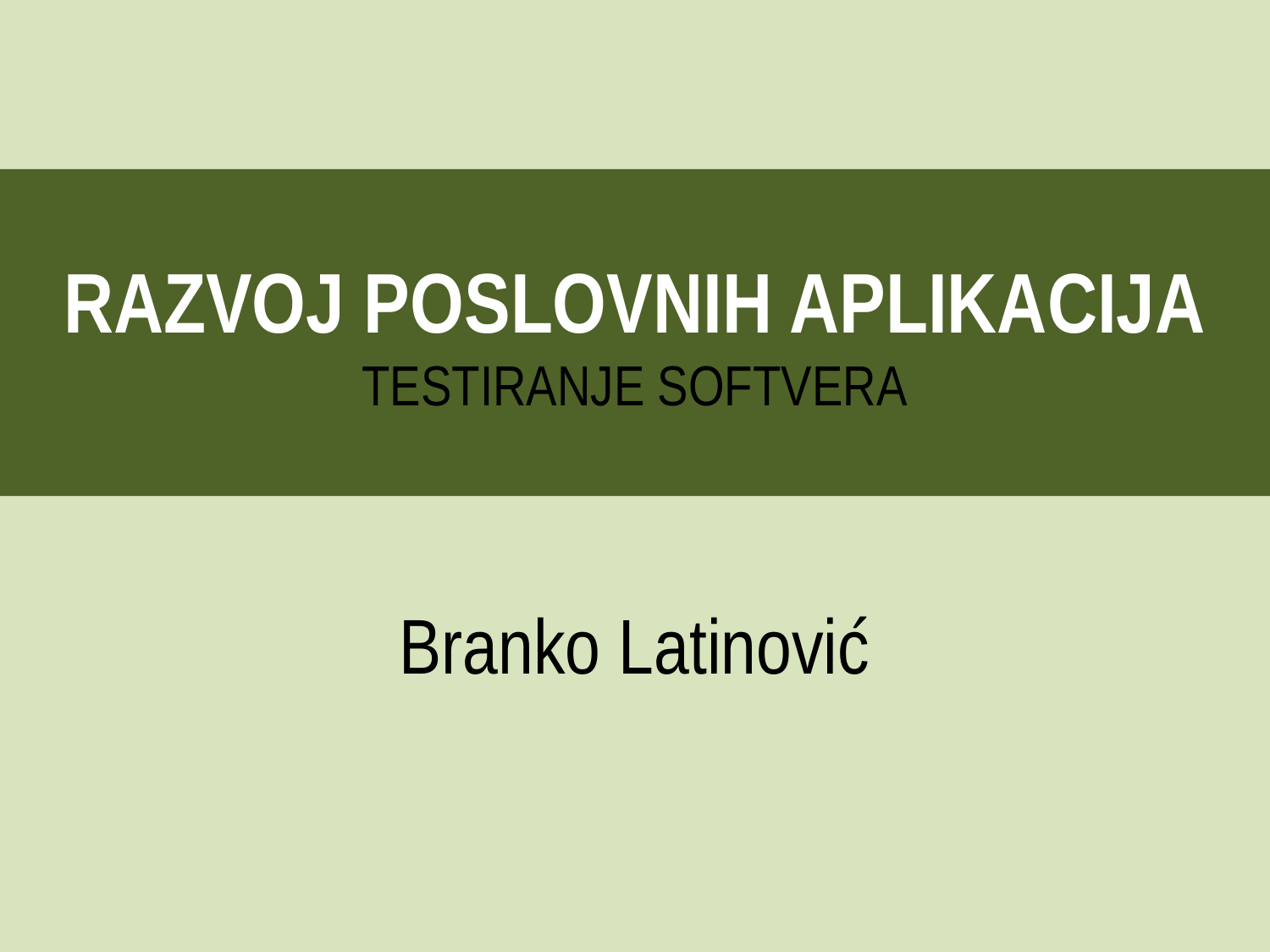

RAZVOJ POSLOVNIH APLIKACIJA
TESTIRANJE SOFTVERA

Branko Latinović